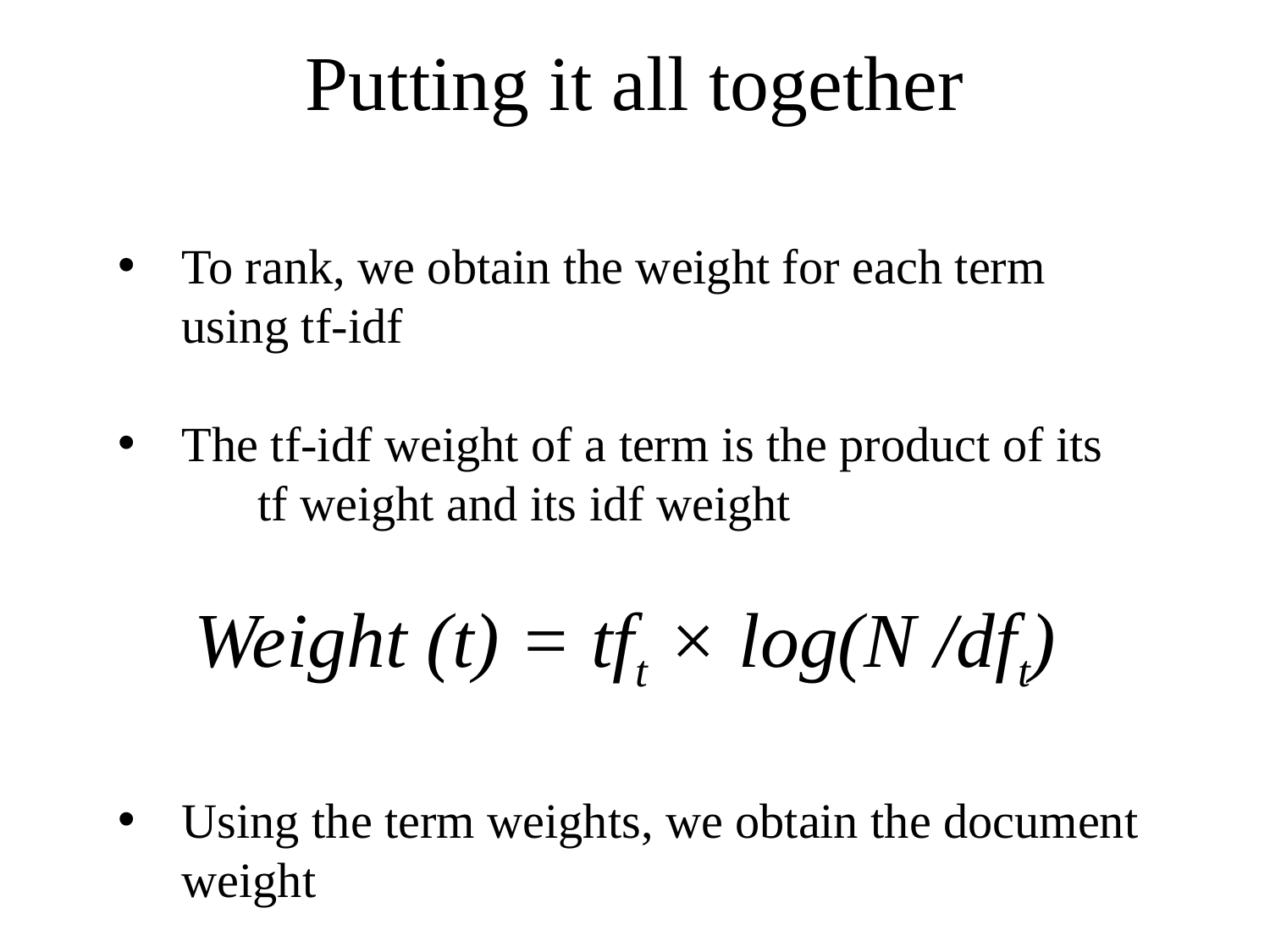

# Putting it all together

To rank, we obtain the weight for each term using tf-idf

The tf-idf weight of a term is the product of its
 	 tf weight and its idf weight

Weight (t) = tft × log(N /dft)

Using the term weights, we obtain the document weight